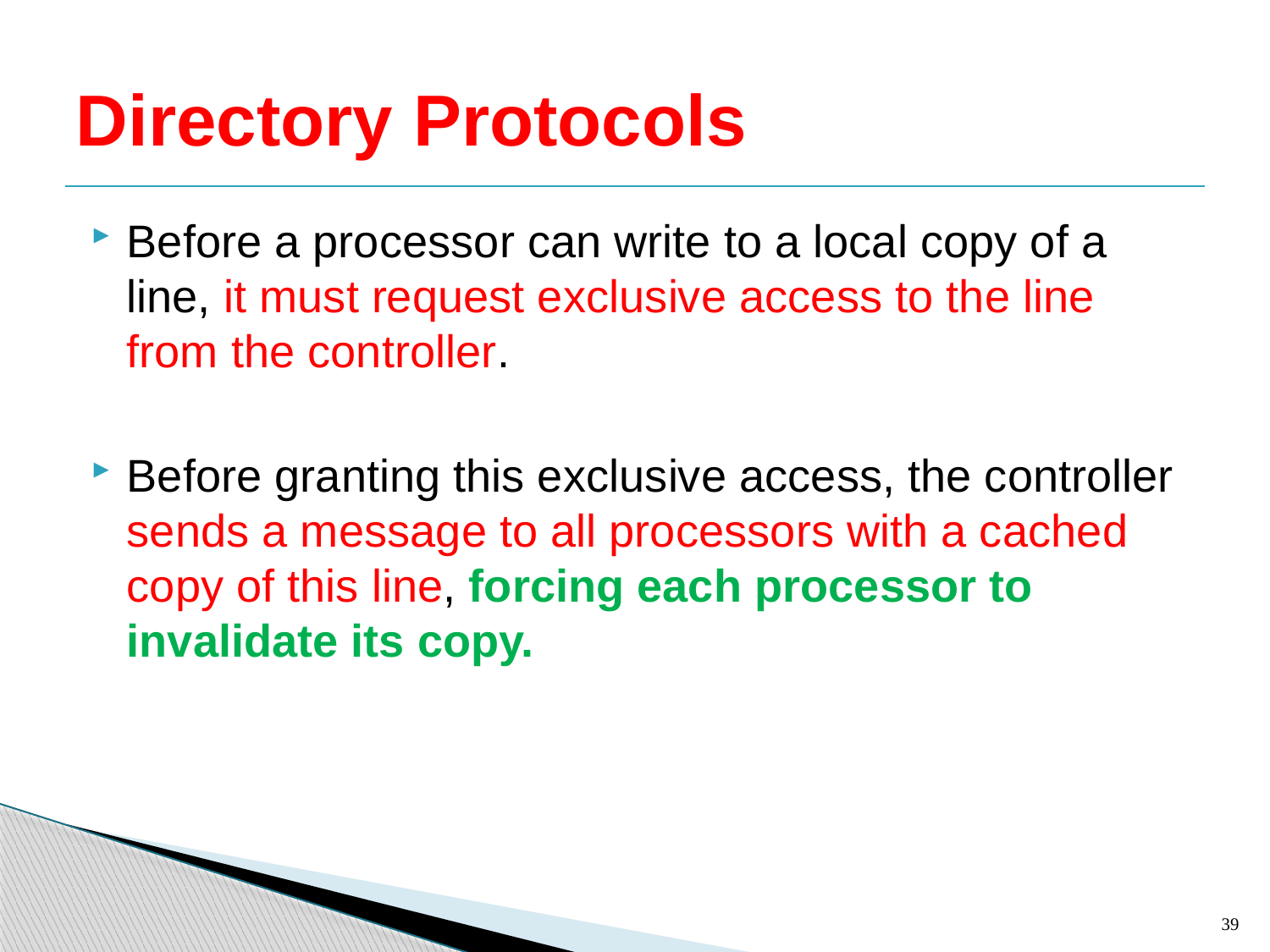

# Directory Protocols
Before a processor can write to a local copy of a line, it must request exclusive access to the line from the controller.

Before granting this exclusive access, the controller sends a message to all processors with a cached copy of this line, forcing each processor to invalidate its copy.
39